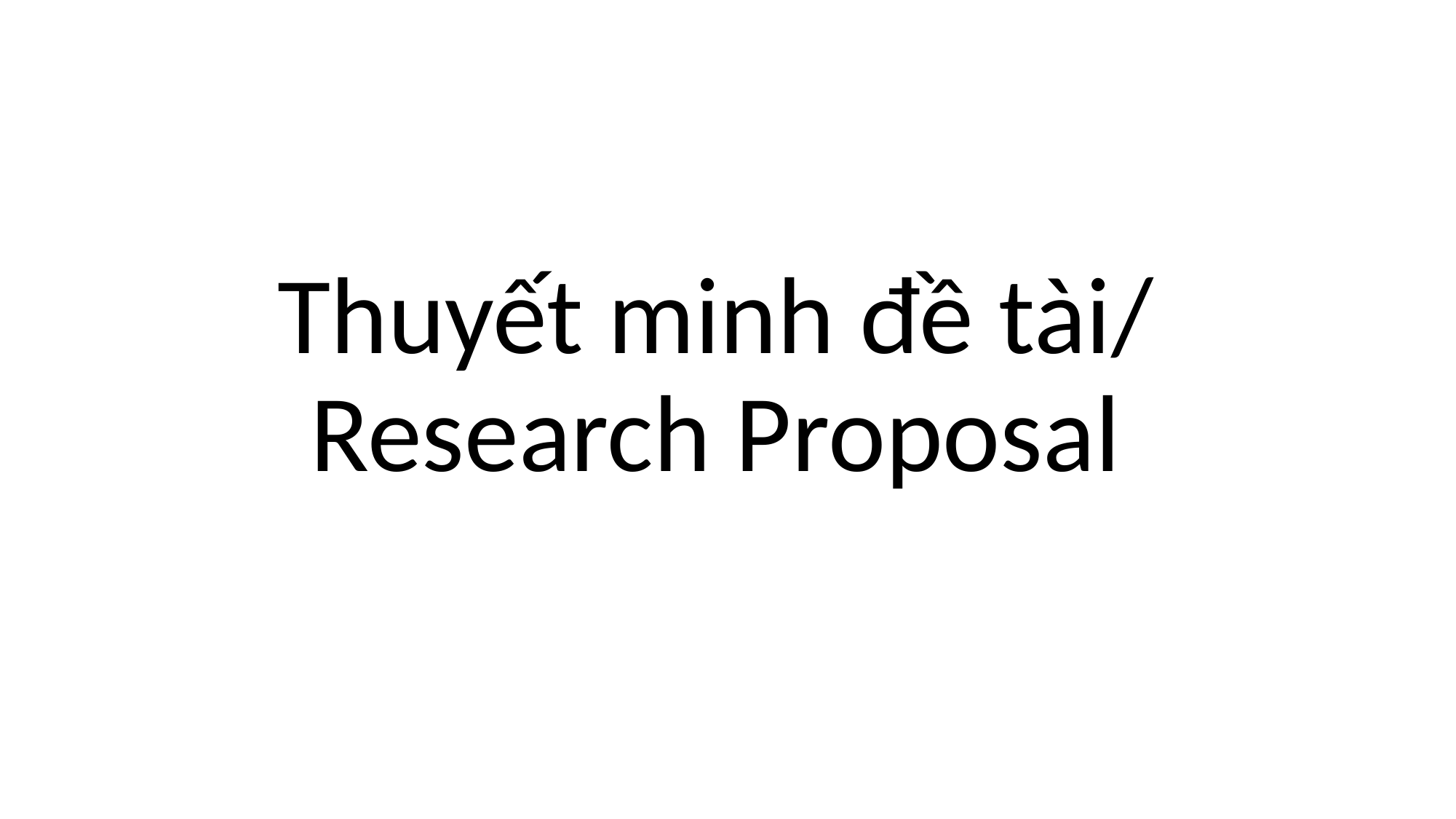

# Thuyết minh đề tài/ Research Proposal